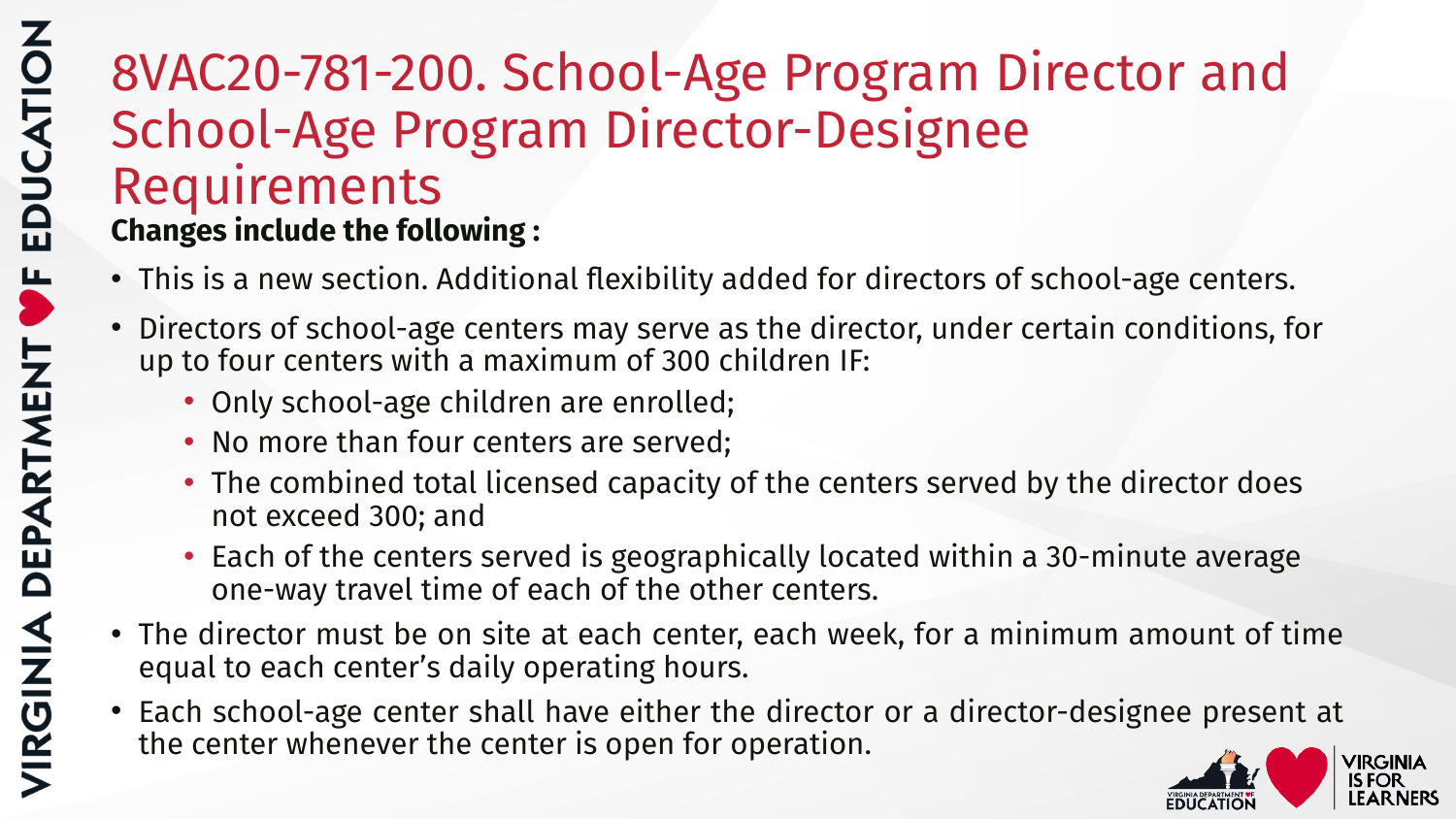

# 8VAC20-781-200. School-Age Program Director and School-Age Program Director-Designee Requirements
Changes include the following :
This is a new section. Additional flexibility added for directors of school-age centers.
Directors of school-age centers may serve as the director, under certain conditions, for up to four centers with a maximum of 300 children IF:
Only school-age children are enrolled;
No more than four centers are served;
The combined total licensed capacity of the centers served by the director does not exceed 300; and
Each of the centers served is geographically located within a 30-minute average one-way travel time of each of the other centers.
The director must be on site at each center, each week, for a minimum amount of time equal to each center’s daily operating hours.
Each school-age center shall have either the director or a director-designee present at the center whenever the center is open for operation.